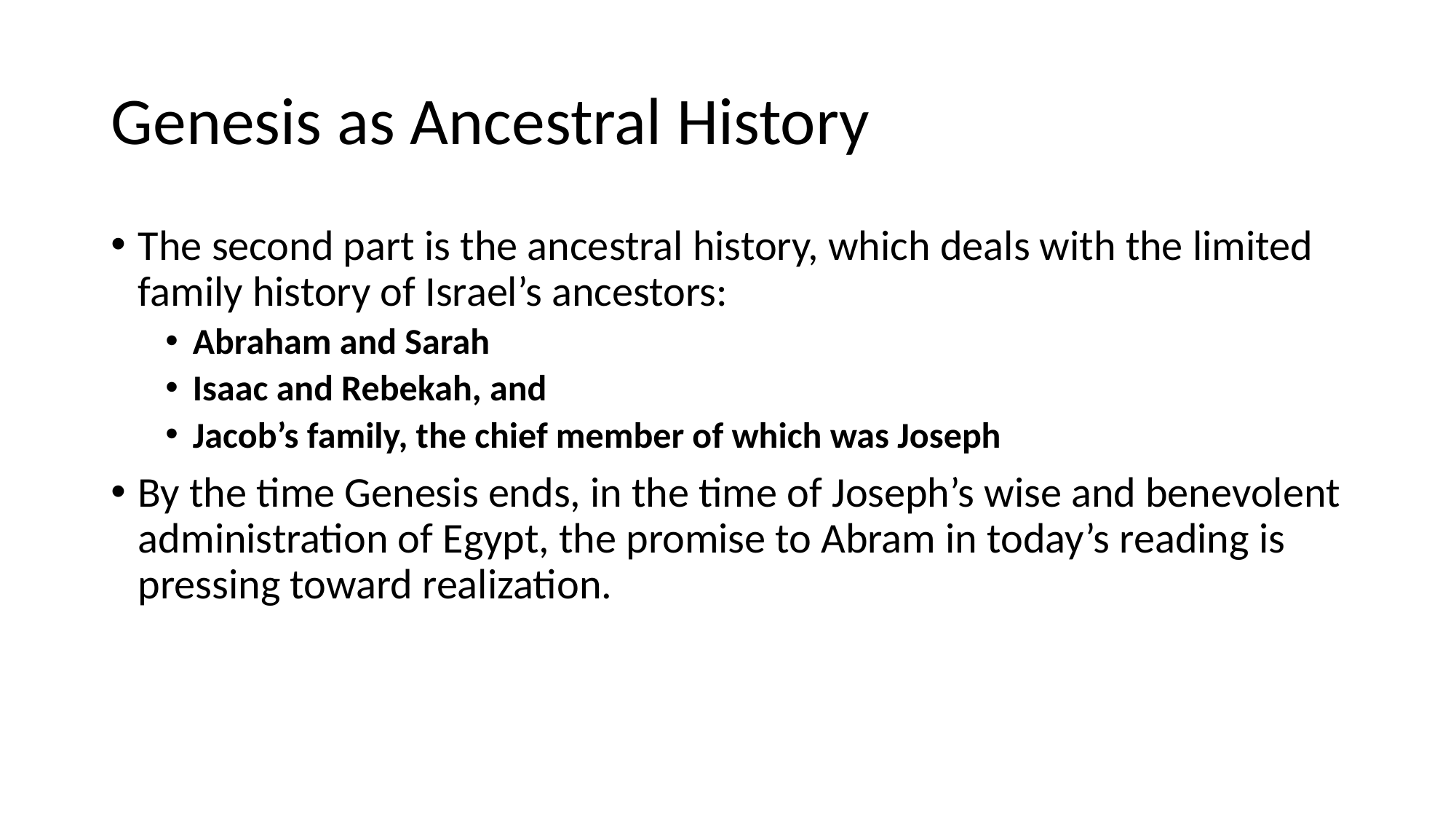

# Genesis as Ancestral History
The second part is the ancestral history, which deals with the limited family history of Israel’s ancestors:
Abraham and Sarah
Isaac and Rebekah, and
Jacob’s family, the chief member of which was Joseph
By the time Genesis ends, in the time of Joseph’s wise and benevolent administration of Egypt, the promise to Abram in today’s reading is pressing toward realization.